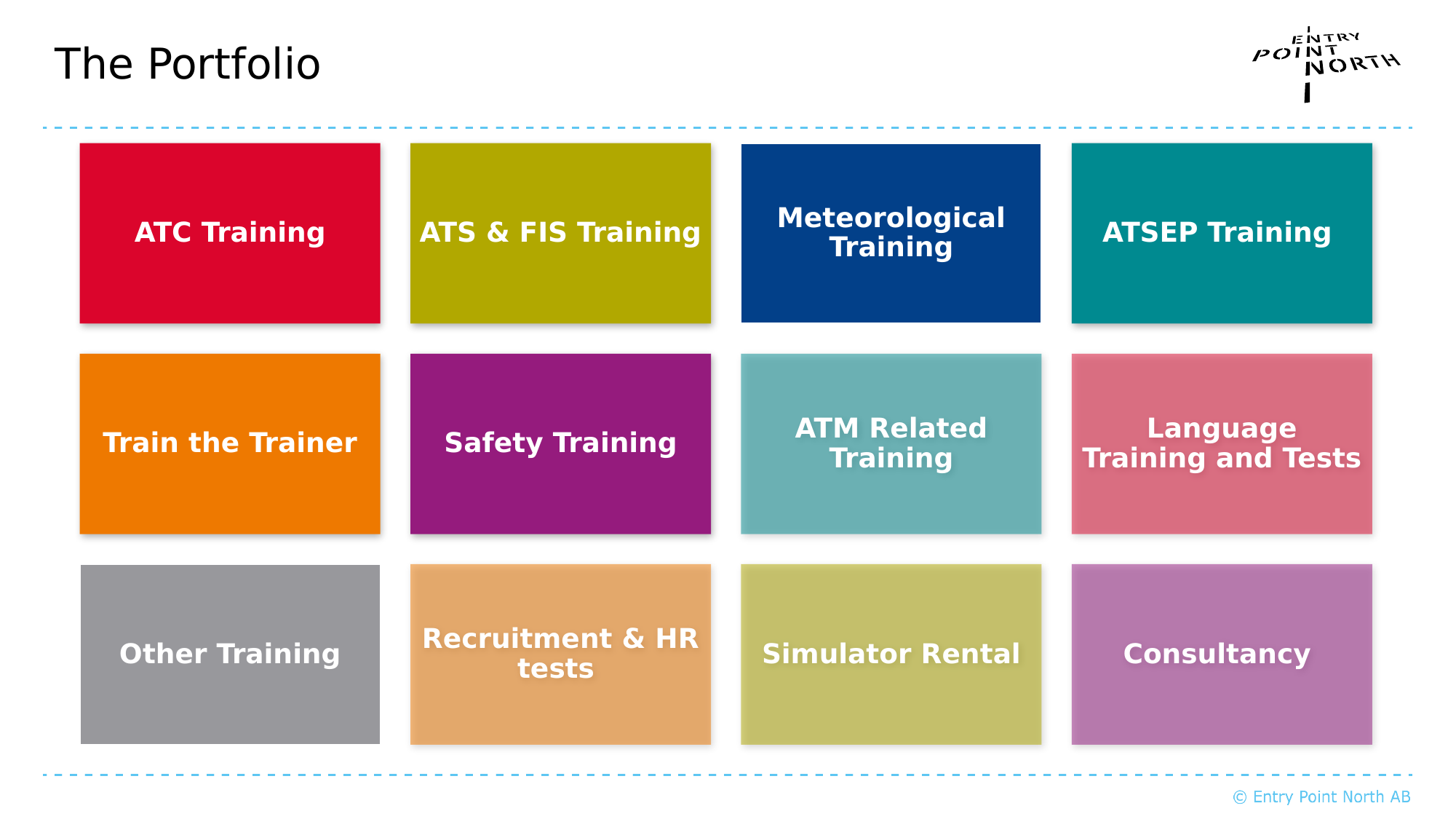

# The Portfolio
ATC Training
ATS & FIS Training
Meteorological Training
ATSEP Training
Train the Trainer
Safety Training
ATM Related Training
Language Training and Tests
Other Training
Recruitment & HR tests
Simulator Rental
Consultancy